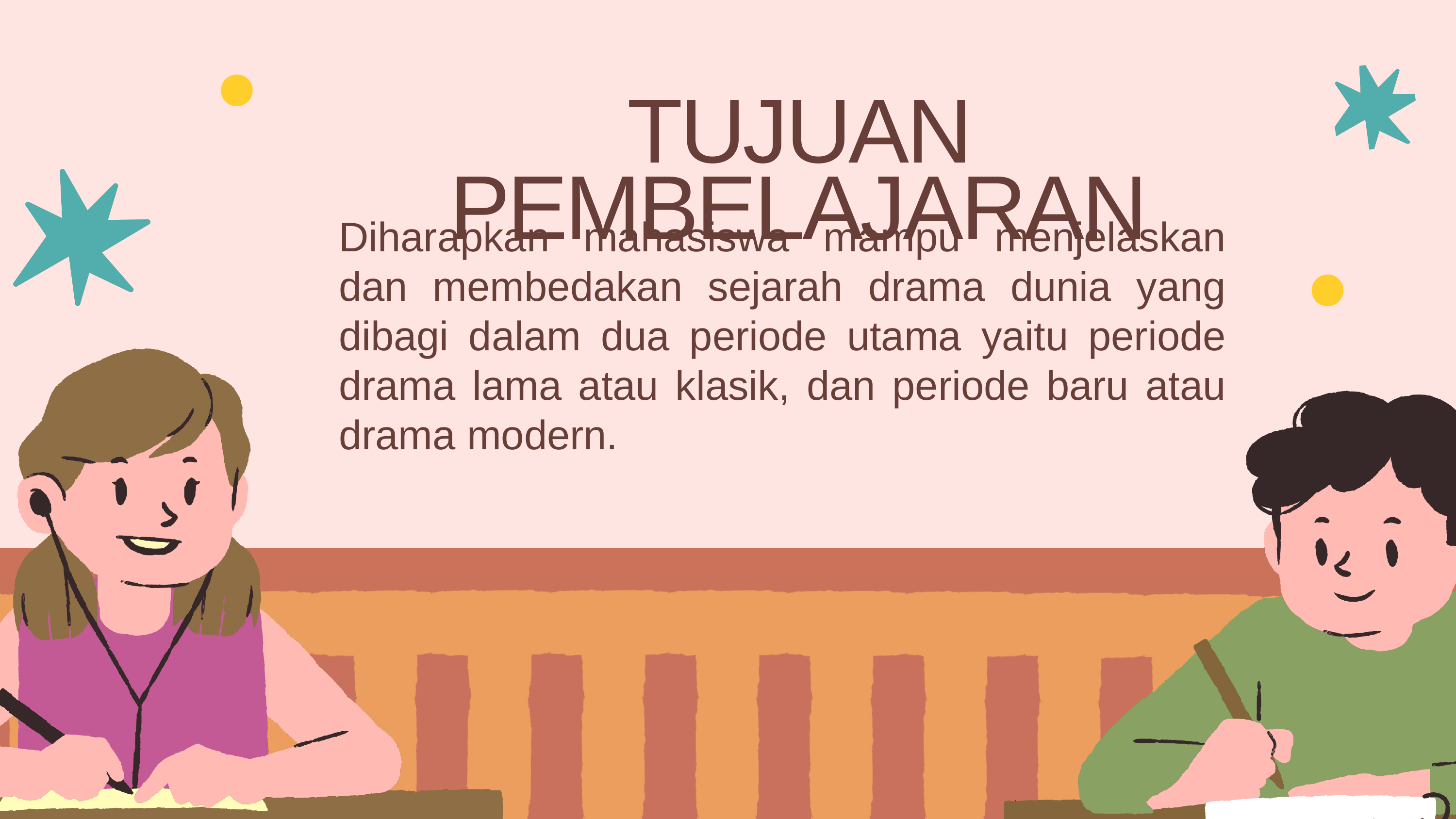

TUJUAN PEMBELAJARAN

Diharapkan mahasiswa mampu menjelaskan dan membedakan sejarah drama dunia yang dibagi dalam dua periode utama yaitu periode drama lama atau klasik, dan periode baru atau drama modern.